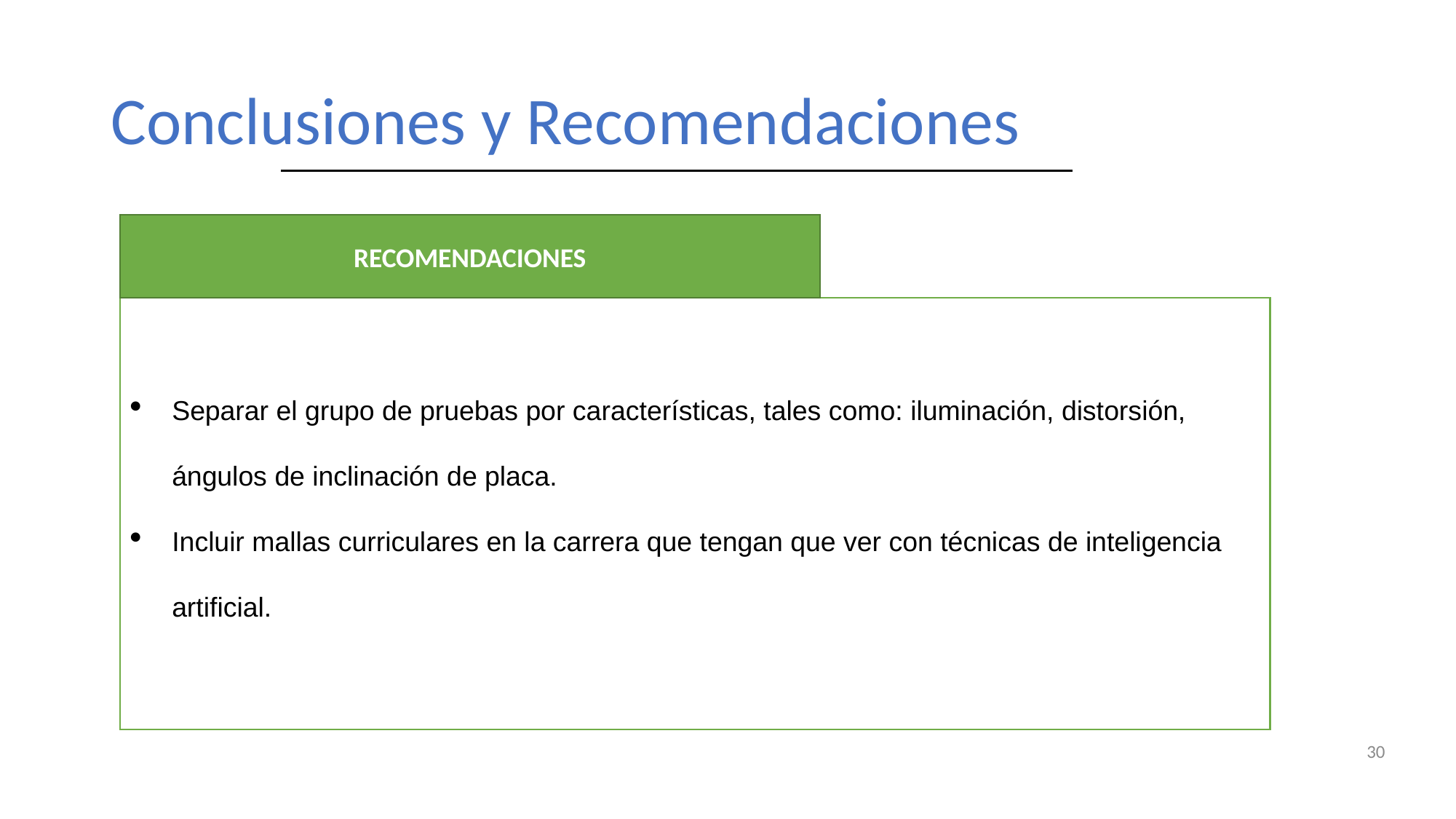

# Conclusiones y Recomendaciones
RECOMENDACIONES
Separar el grupo de pruebas por características, tales como: iluminación, distorsión, ángulos de inclinación de placa.
Incluir mallas curriculares en la carrera que tengan que ver con técnicas de inteligencia artificial.

30